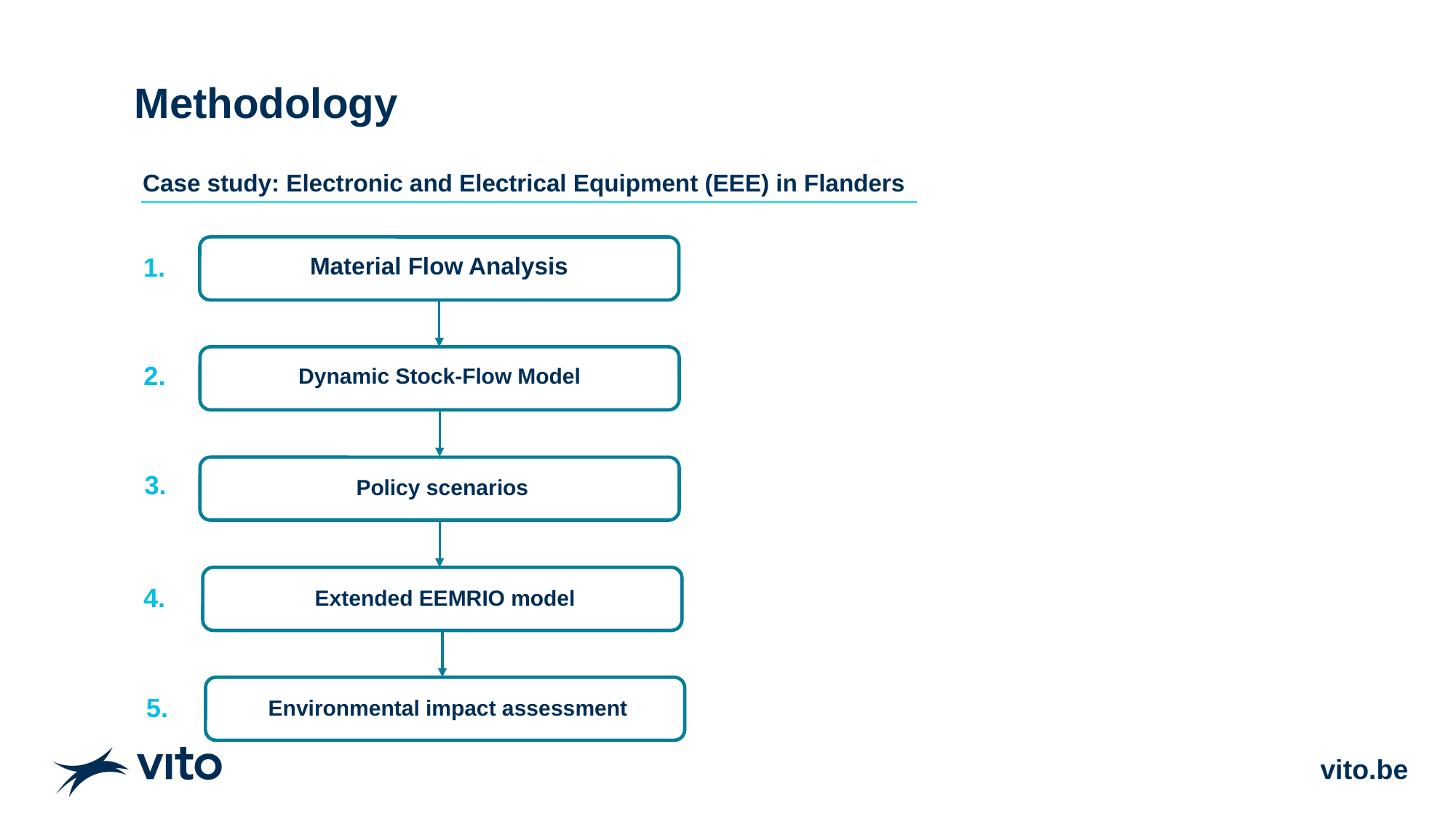

# Methodology
Case study: Electronic and Electrical Equipment (EEE) in Flanders

Material Flow Analysis
1.

2.
Dynamic Stock-Flow Model

3.
Policy scenarios

4.
Extended EEMRIO model

5.
Environmental impact assessment